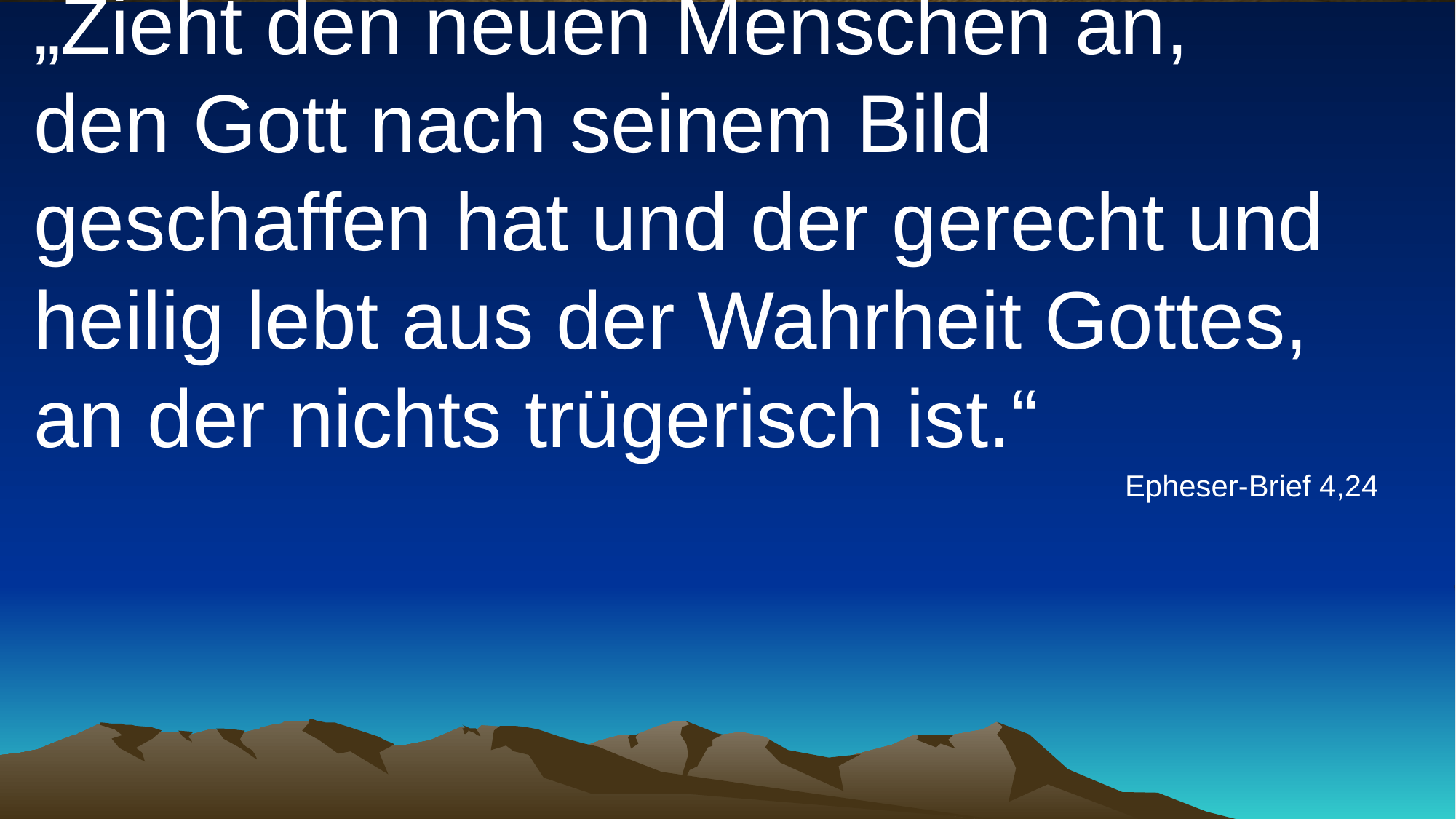

# „Zieht den neuen Menschen an, den Gott nach seinem Bild geschaffen hat und der gerecht und heilig lebt aus der Wahrheit Gottes, an der nichts trügerisch ist.“
Epheser-Brief 4,24